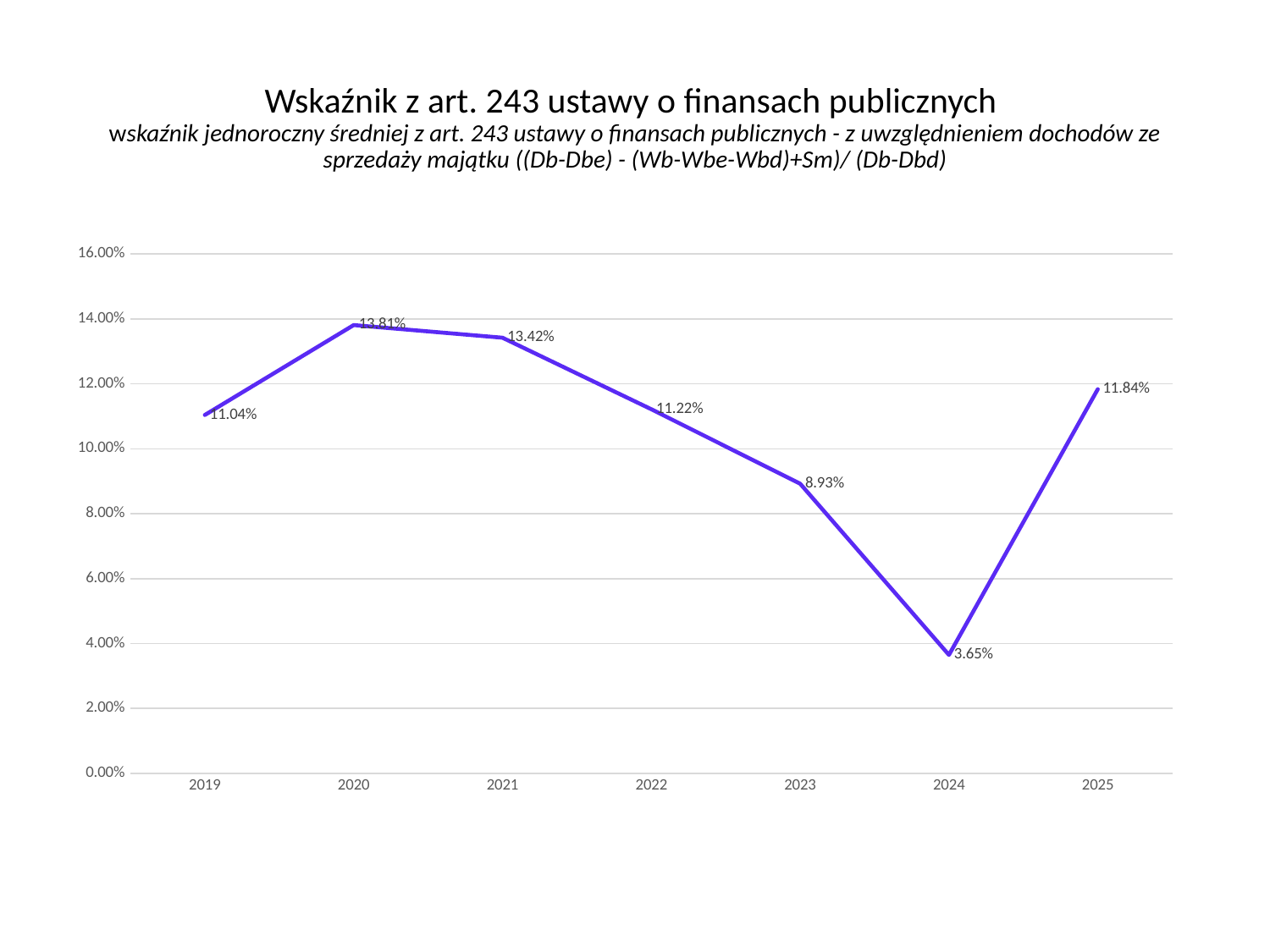

# Wskaźnik z art. 243 ustawy o finansach publicznych wskaźnik jednoroczny średniej z art. 243 ustawy o finansach publicznych - z uwzględnieniem dochodów ze sprzedaży majątku ((Db-Dbe) - (Wb-Wbe-Wbd)+Sm)/ (Db-Dbd)

### Chart

| Category | Wskaźnik jednoroczny średniej z art. 243 ustawy o finansach publicznych (z uwzględnieniem dochodów ze sprzedaży majątku) ((Db-Dbe) - (Wb-Wbe-Wbd)+Sm)/ (Db-Dbd) |
|---|---|
| 2019 | 0.11042055170468659 |
| 2020 | 0.138123038902442 |
| 2021 | 0.13422517054928051 |
| 2022 | 0.11219230361236708 |
| 2023 | 0.08926645771087881 |
| 2024 | 0.03649808252094936 |
| 2025 | 0.11837181957917566 |